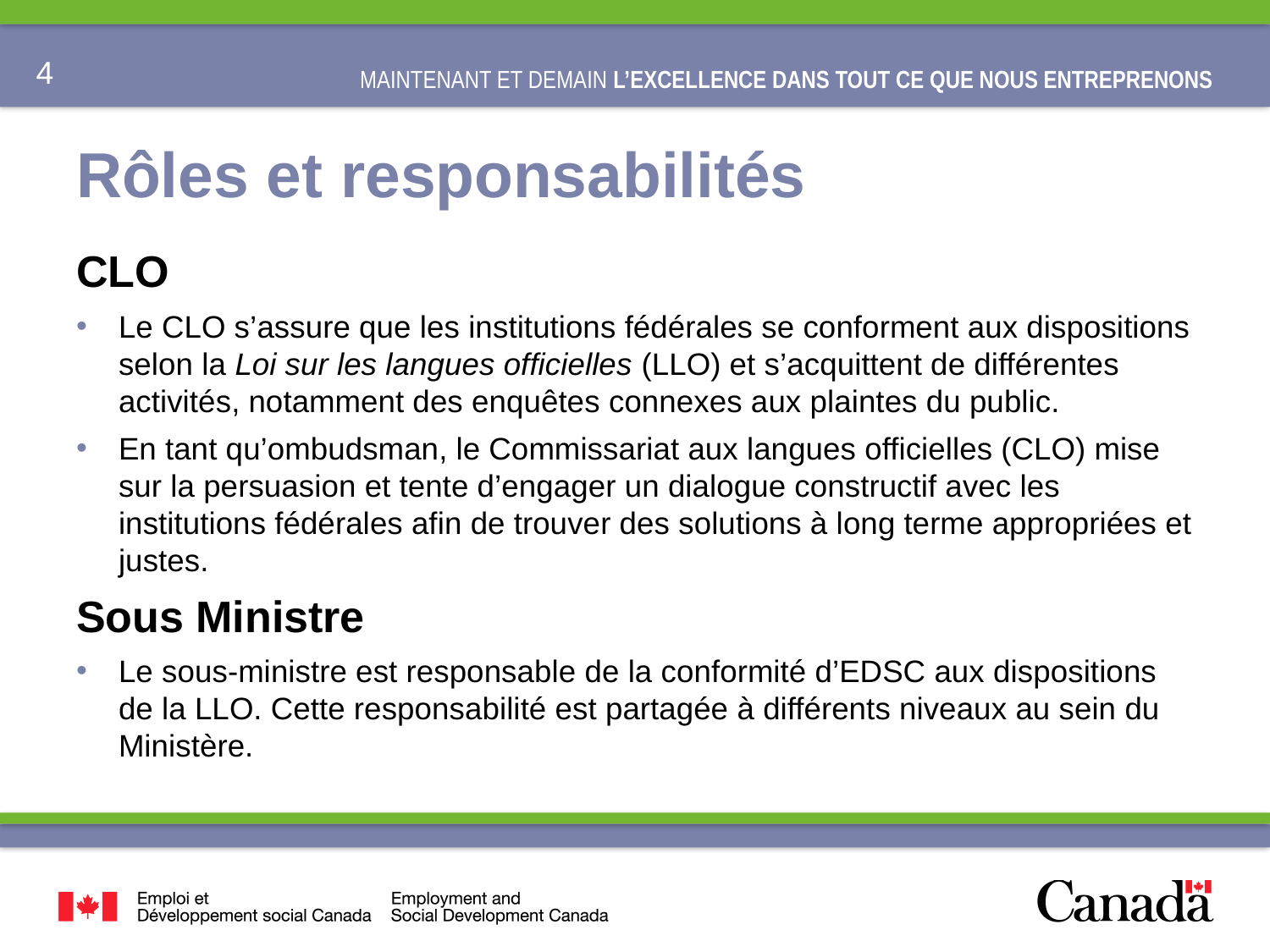

# Rôles et responsabilités
CLO
Le CLO s’assure que les institutions fédérales se conforment aux dispositions selon la Loi sur les langues officielles (LLO) et s’acquittent de différentes activités, notamment des enquêtes connexes aux plaintes du public.
En tant qu’ombudsman, le Commissariat aux langues officielles (CLO) mise sur la persuasion et tente d’engager un dialogue constructif avec les institutions fédérales afin de trouver des solutions à long terme appropriées et justes.
Sous Ministre
Le sous-ministre est responsable de la conformité d’EDSC aux dispositions de la LLO. Cette responsabilité est partagée à différents niveaux au sein du Ministère.